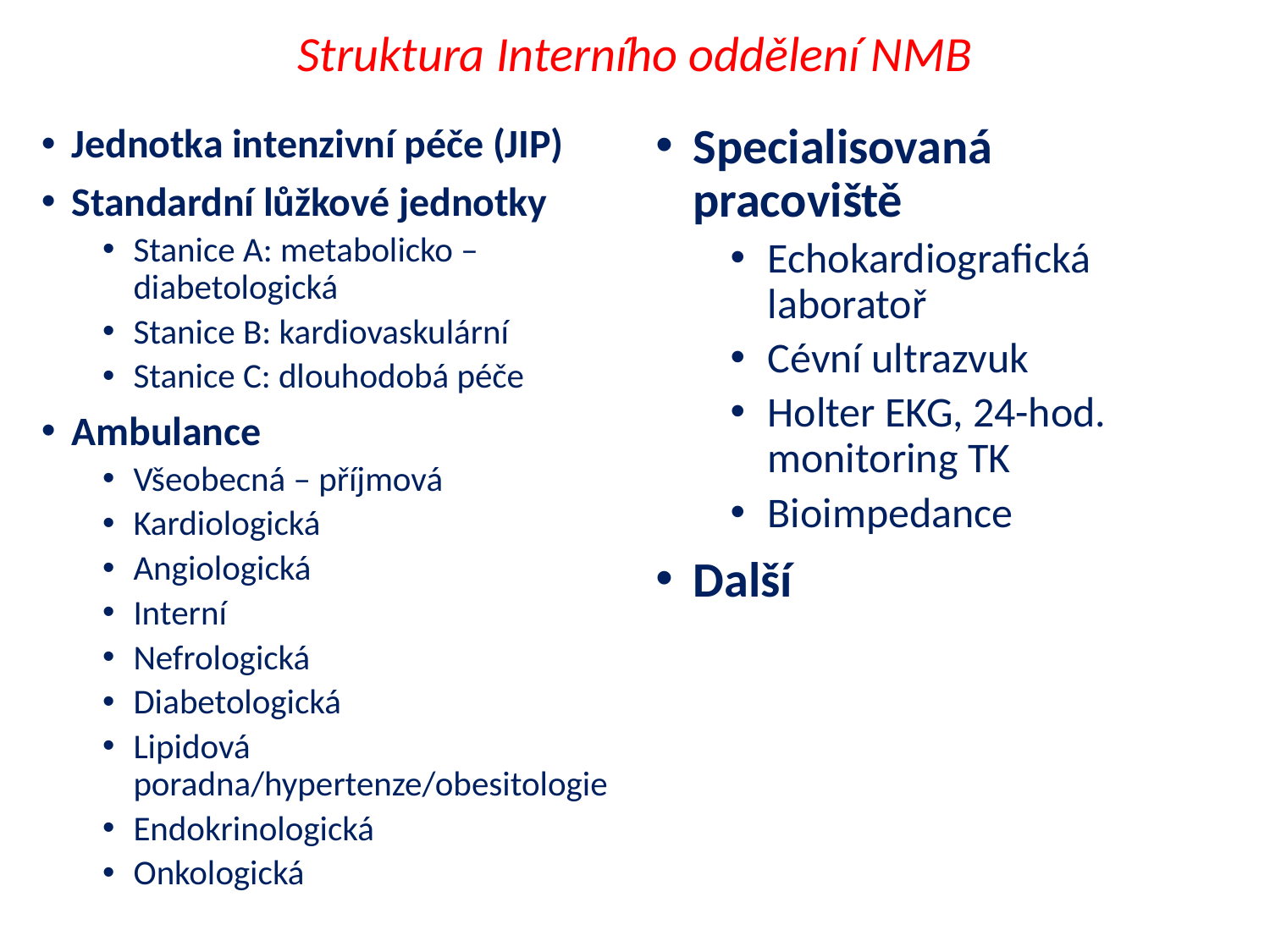

Struktura Interního oddělení NMB
Specialisovaná pracoviště
Echokardiografická laboratoř
Cévní ultrazvuk
Holter EKG, 24-hod. monitoring TK
Bioimpedance
Další

Jednotka intenzivní péče (JIP)
Standardní lůžkové jednotky
Stanice A: metabolicko – diabetologická
Stanice B: kardiovaskulární
Stanice C: dlouhodobá péče
Ambulance
Všeobecná – příjmová
Kardiologická
Angiologická
Interní
Nefrologická
Diabetologická
Lipidová poradna/hypertenze/obesitologie
Endokrinologická
Onkologická